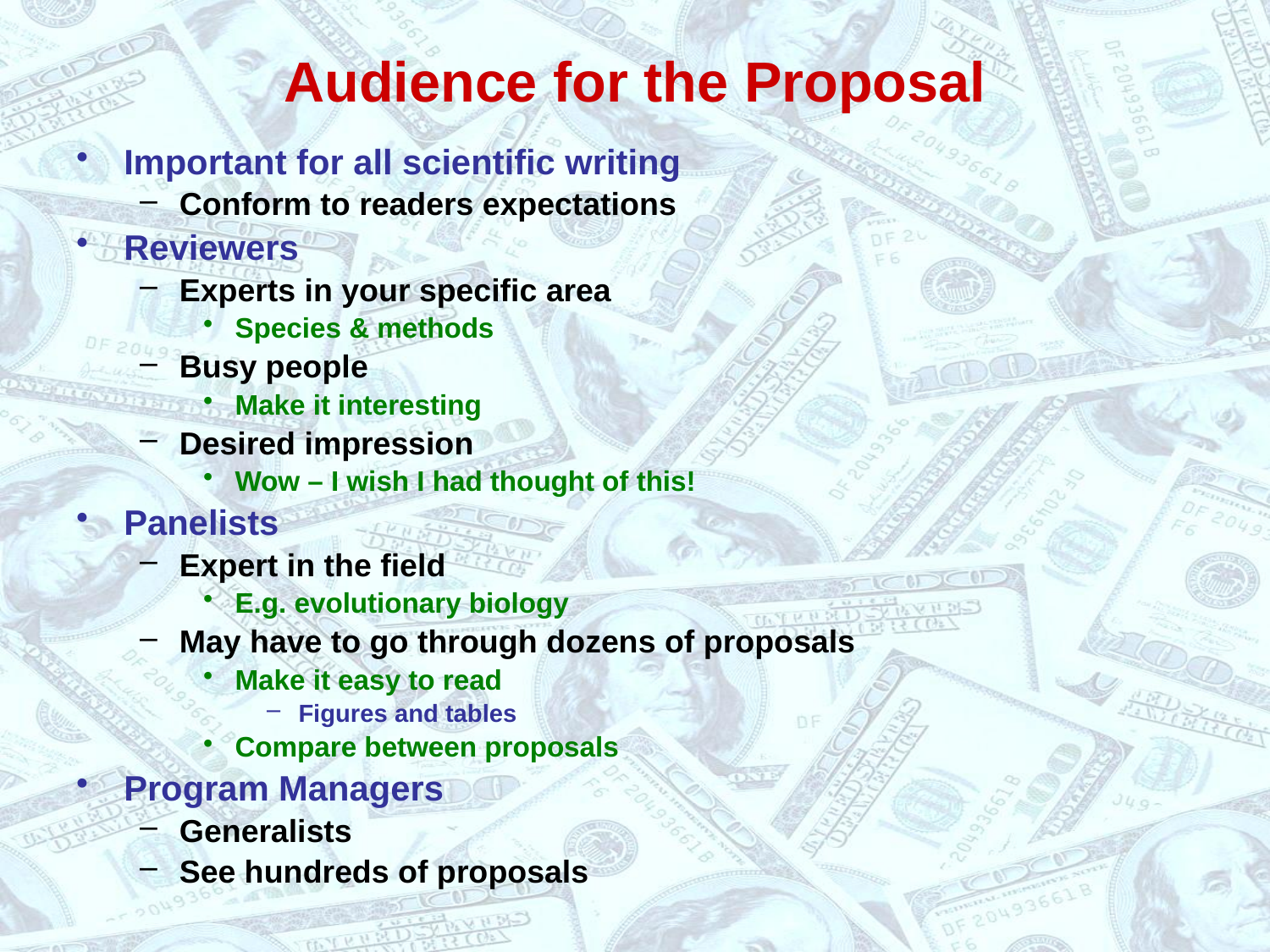

# Audience for the Proposal
Important for all scientific writing
Conform to readers expectations
Reviewers
Experts in your specific area
Species & methods
Busy people
Make it interesting
Desired impression
Wow – I wish I had thought of this!
Panelists
Expert in the field
E.g. evolutionary biology
May have to go through dozens of proposals
Make it easy to read
Figures and tables
Compare between proposals
Program Managers
Generalists
See hundreds of proposals